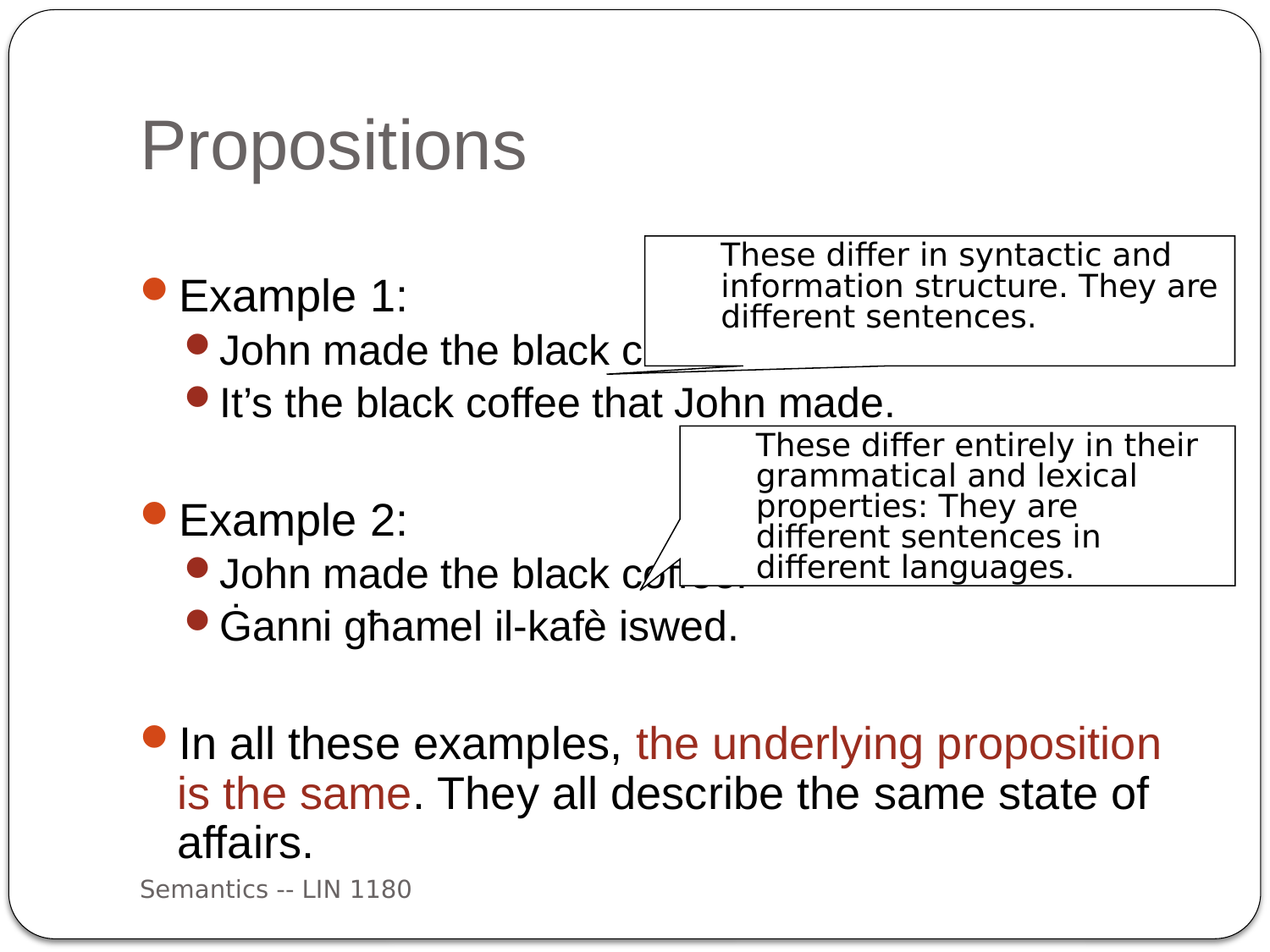

# Propositions

Example 1:
John made the black coffee.
It’s the black coffee that John made.

Example 2:
John made the black coffee.
Ġanni għamel il-kafè iswed.

In all these examples, the underlying proposition is the same. They all describe the same state of affairs.
These differ in syntactic and information structure. They are different sentences.

These differ entirely in their grammatical and lexical properties: They are different sentences in different languages.

Semantics -- LIN 1180